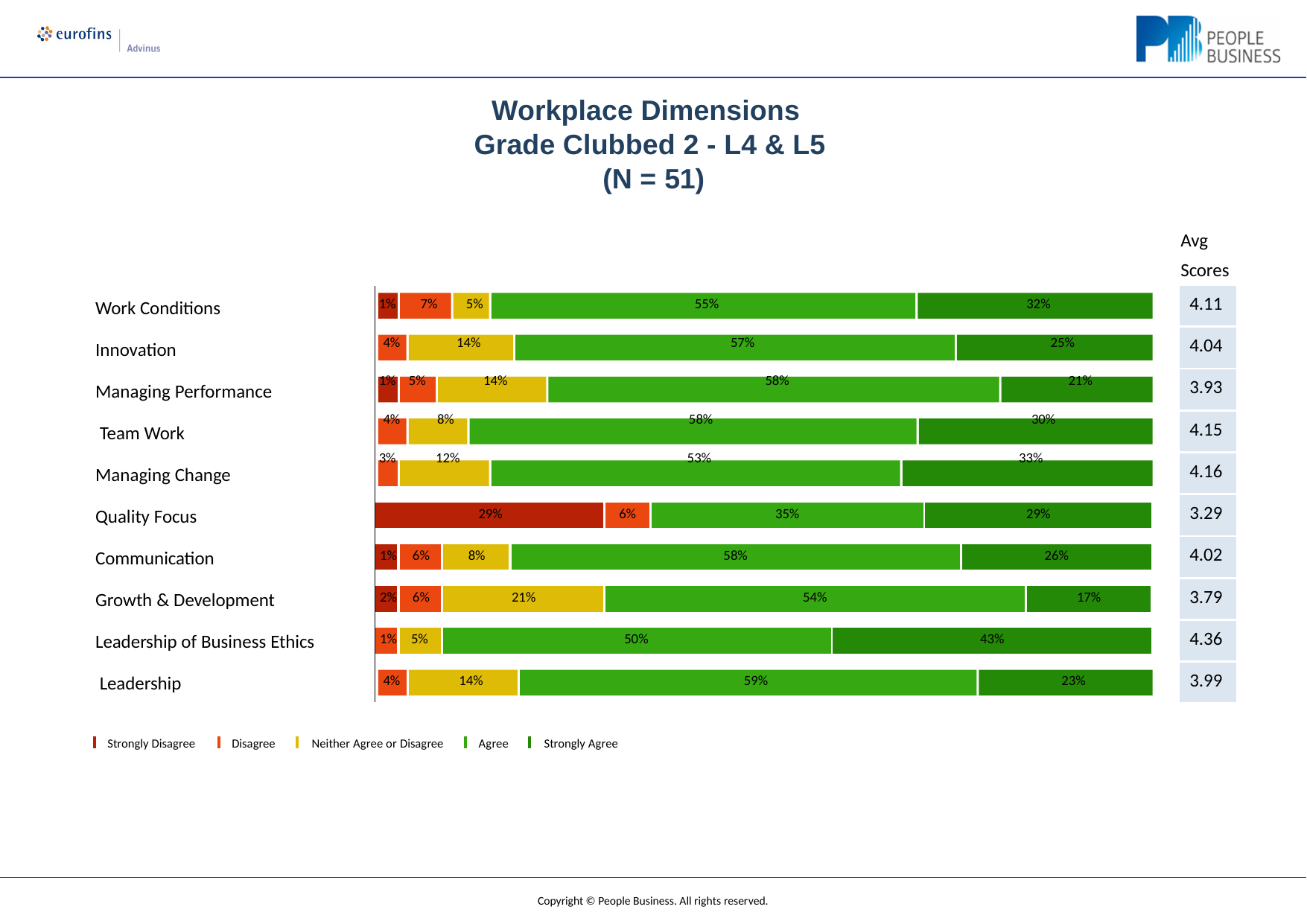

# Workplace Dimensions  Grade Clubbed 2 - L4 & L5  (N = 51)
Avg  Scores
| 1% 7% 5% 55% 32% 4% 14% 57% 25% 1% 5% 14% 58% 21% 4% 8% 58% 30% 3% 12% 53% 33% |  |  |  |  |  |  |  |  |  |
| --- | --- | --- | --- | --- | --- | --- | --- | --- | --- |
| 29% |  |  |  | 6% | 35% |  | 29% |  |  |
|  |  |  |  |  |  |  |  |  |  |
| 1% | 6% | 8% | 58% |  |  |  |  | 26% |  |
|  |  |  |  |  |  |  |  |  |  |
| 2% | 6% | 21% |  | 54% |  |  |  |  | 17% |
|  |  |  |  |  |  |  |  |  |  |
| 1% | 5% | 50% |  |  |  | 43% |  |  |  |
| 4% 14% 59% 23% |  |  |  |  |  |  |  |  |  |
| 4.11 |
| --- |
| 4.04 |
| 3.93 |
| 4.15 |
| 4.16 |
| 3.29 |
| 4.02 |
| 3.79 |
| 4.36 |
| 3.99 |

Work Conditions

Innovation
Managing Performance  Team Work
Managing Change  Quality Focus  Communication  Growth & Development
Leadership of Business Ethics  Leadership

Strongly Disagree
Disagree	Neither Agree or Disagree
Agree	Strongly Agree

Copyright © People Business. All rights reserved.